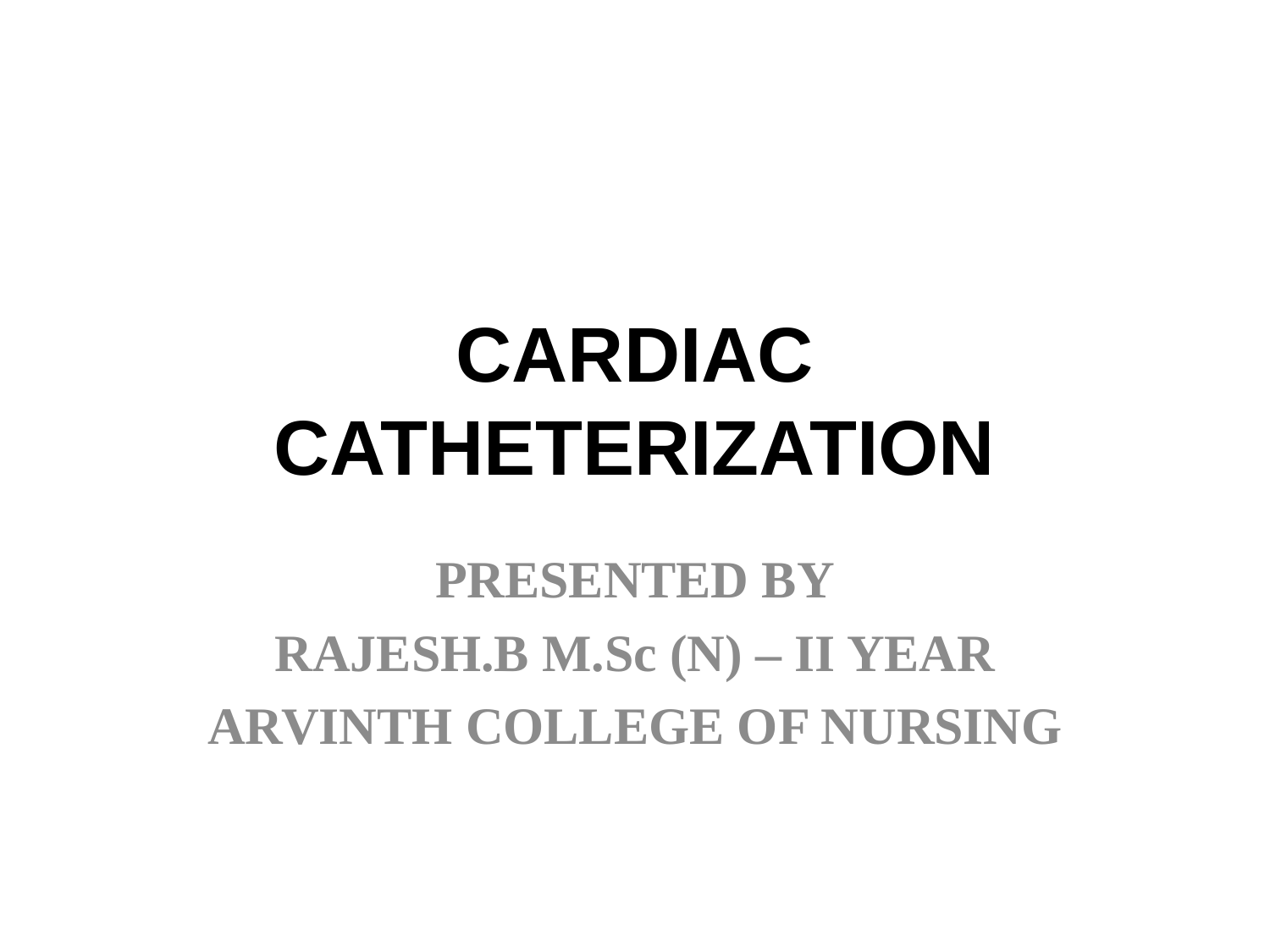

# CARDIAC CATHETERIZATION
PRESENTED BY
RAJESH.B M.Sc (N) – II YEAR
ARVINTH COLLEGE OF NURSING